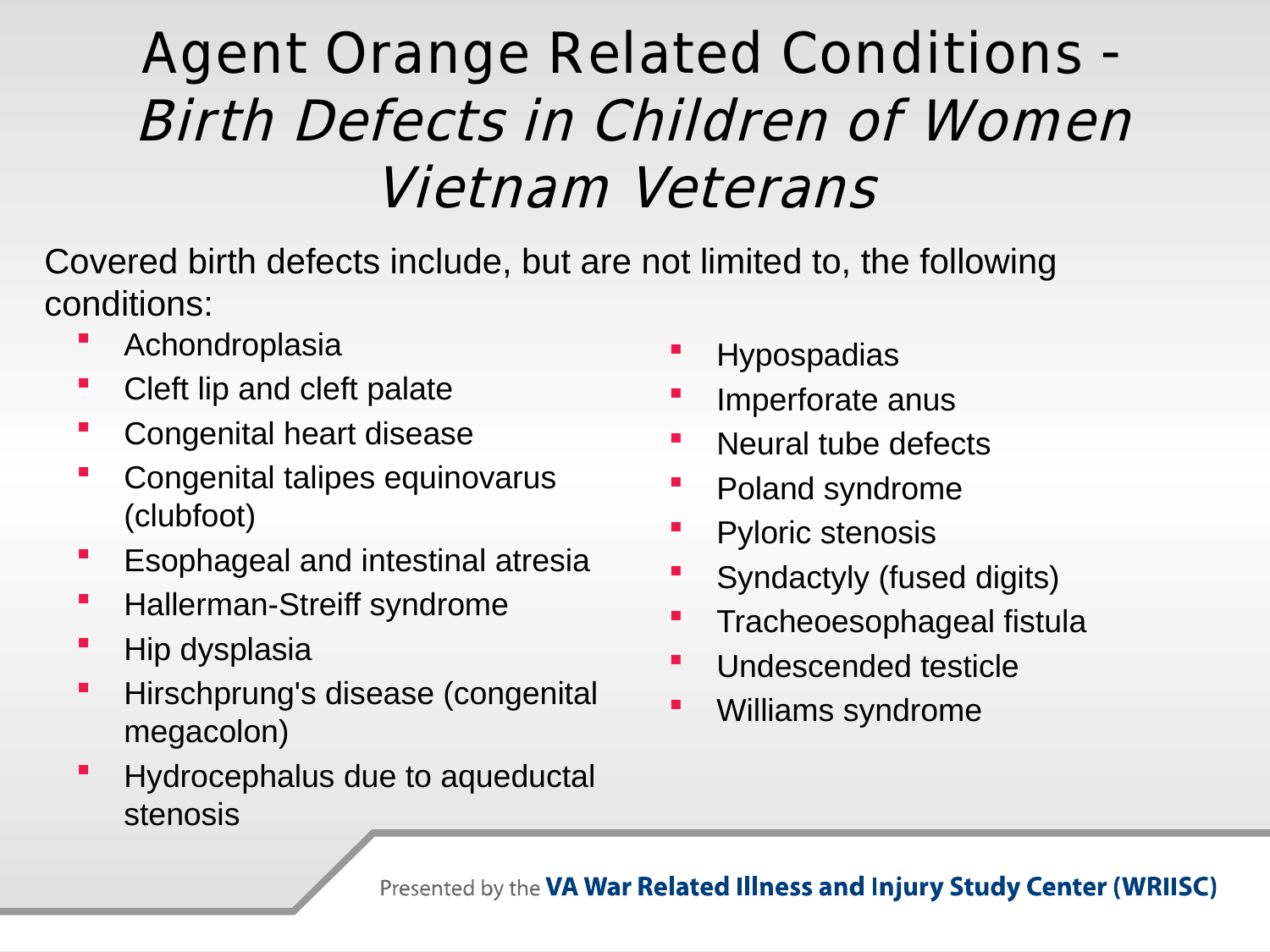

# Agent Orange Related Conditions - Birth Defects in Children of Women Vietnam Veterans
Covered birth defects include, but are not limited to, the following conditions:
Achondroplasia
Cleft lip and cleft palate
Congenital heart disease
Congenital talipes equinovarus (clubfoot)
Esophageal and intestinal atresia
Hallerman-Streiff syndrome
Hip dysplasia
Hirschprung's disease (congenital megacolon)
Hydrocephalus due to aqueductal stenosis

Hypospadias
Imperforate anus
Neural tube defects
Poland syndrome
Pyloric stenosis
Syndactyly (fused digits)
Tracheoesophageal fistula
Undescended testicle
Williams syndrome